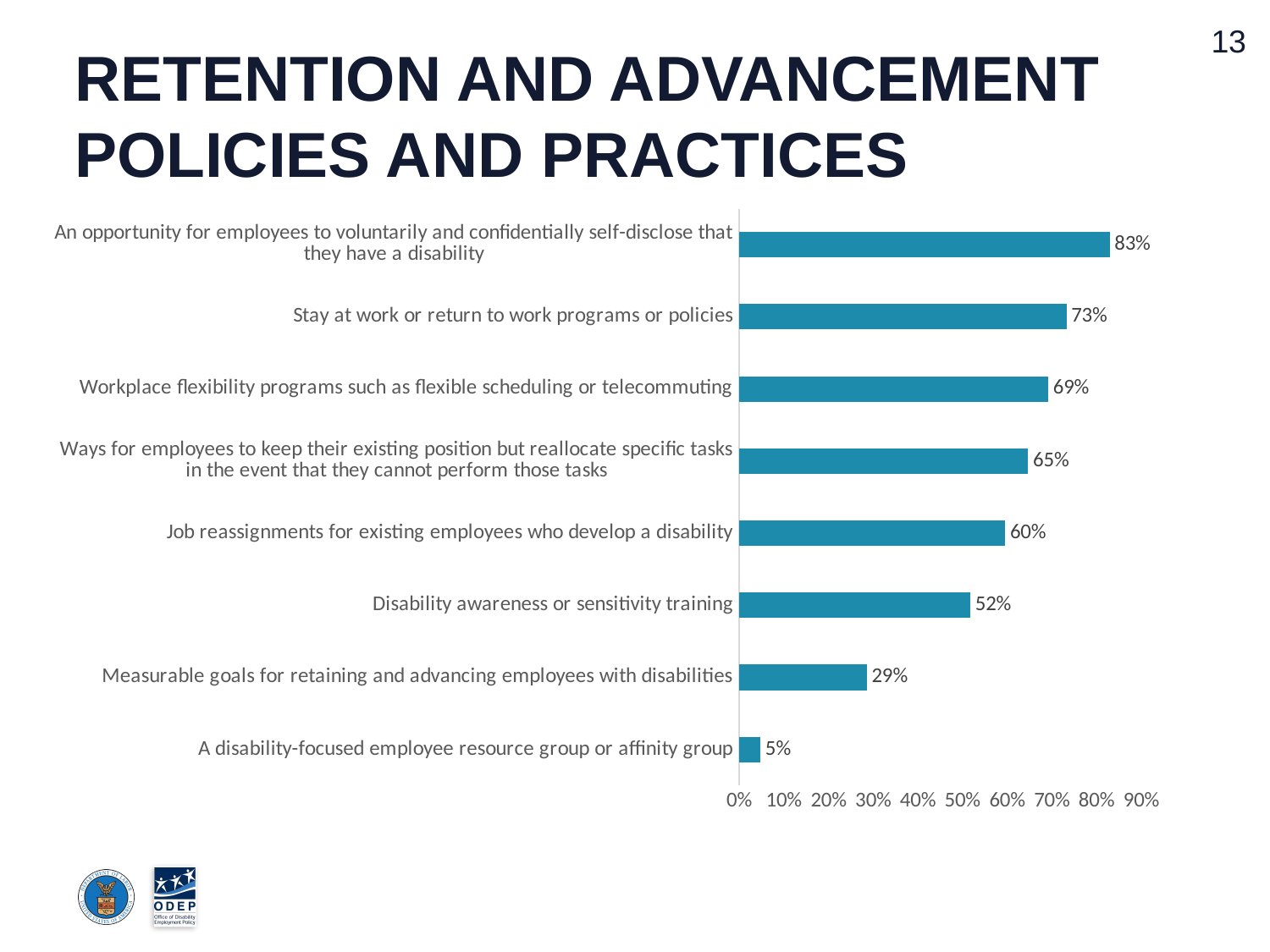

# Retention and advancement policies and practices

### Chart

| Category | Series 1 |
|---|---|
| A disability-focused employee resource group or affinity group | 0.047469000000000004 |
| Measurable goals for retaining and advancing employees with disabilities | 0.28556899999999996 |
| Disability awareness or sensitivity training | 0.517463 |
| Job reassignments for existing employees who develop a disability | 0.5958870000000001 |
| Ways for employees to keep their existing position but reallocate specific tasks in the event that they cannot perform those tasks | 0.64696 |
| Workplace flexibility programs such as flexible scheduling or telecommuting | 0.69192 |
| Stay at work or return to work programs or policies | 0.732873 |
| An opportunity for employees to voluntarily and confidentially self-disclose that they have a disability | 0.829469 |